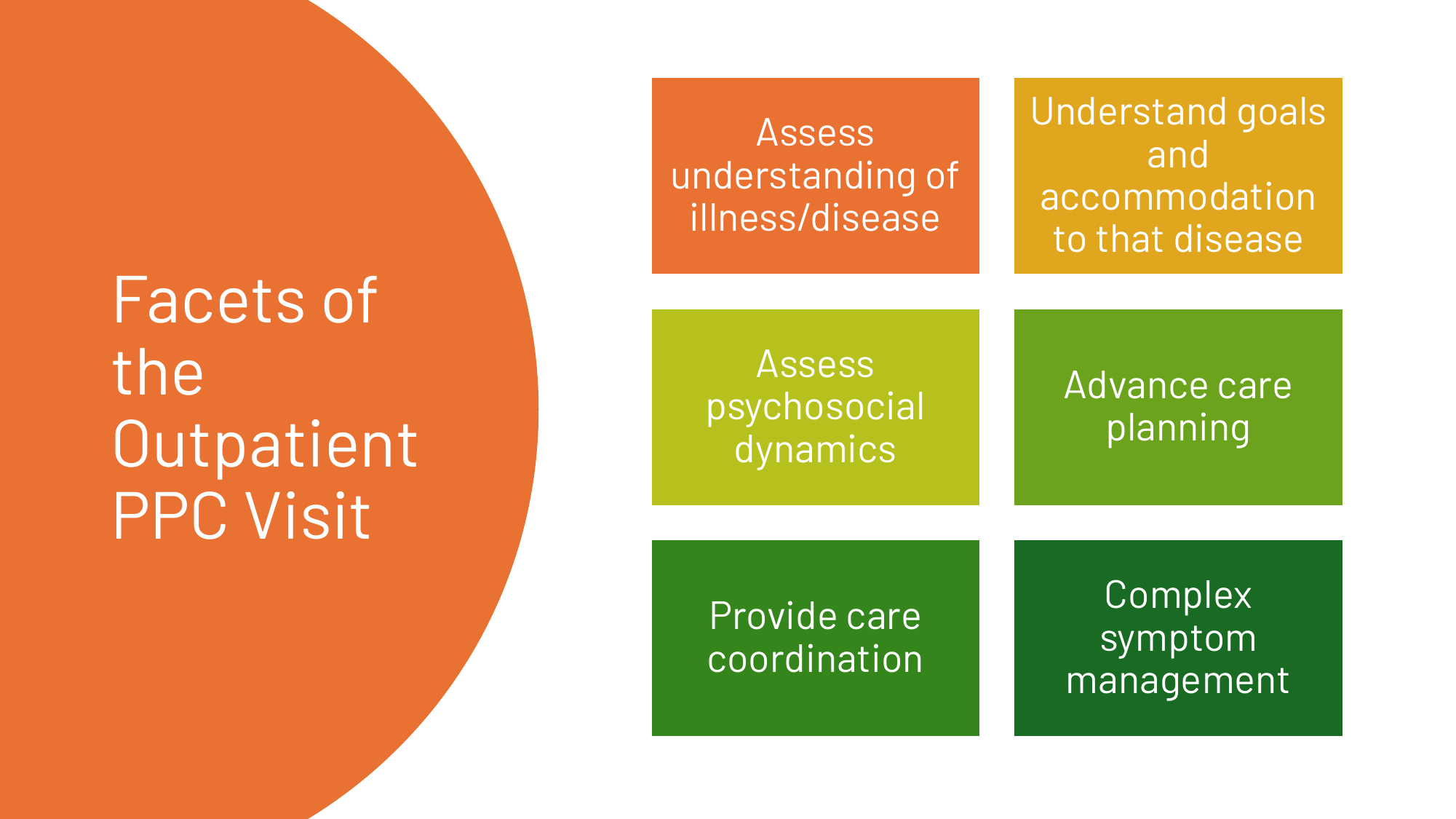

Assess understanding of illness/disease
Understand goals and accommodation to that disease
Assess psychosocial dynamics
Advance care planning
Provide care coordination
Complex symptom management
# Facets of the Outpatient PPC Visit